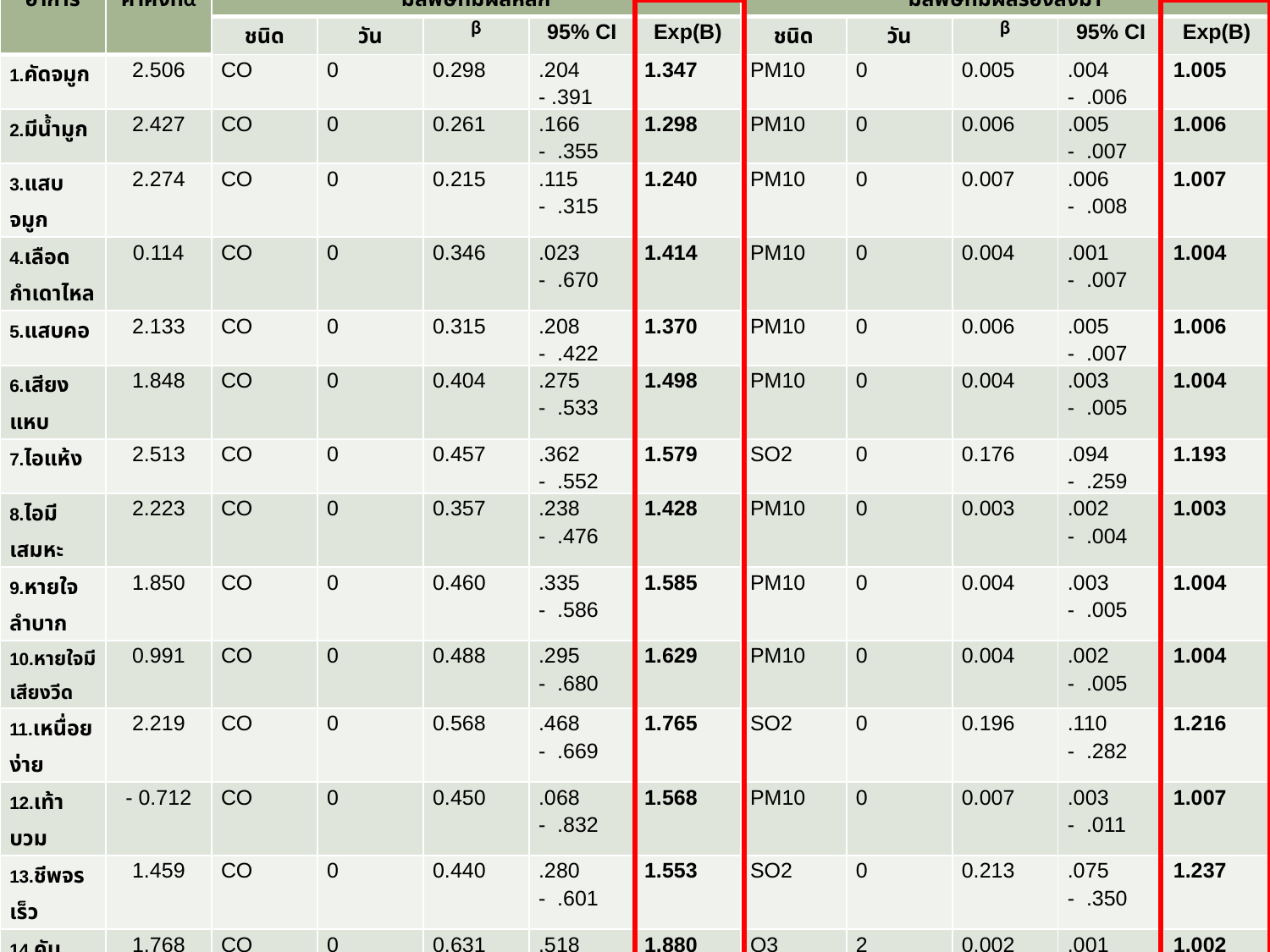

| อาการ | ค่าคงที่α | มลพิษที่มีผลหลัก |  |  |  |  | มลพิษที่มีผลรองลงมา |  |  |  |  |
| --- | --- | --- | --- | --- | --- | --- | --- | --- | --- | --- | --- |
|  |  | ชนิด | วัน | β | 95% CI | Exp(B) | ชนิด | วัน | β | 95% CI | Exp(B) |
| 1.คัดจมูก | 2.506 | CO | 0 | 0.298 | .204 - .391 | 1.347 | PM10 | 0 | 0.005 | .004 - .006 | 1.005 |
| 2.มีน้ำมูก | 2.427 | CO | 0 | 0.261 | .166 - .355 | 1.298 | PM10 | 0 | 0.006 | .005 - .007 | 1.006 |
| 3.แสบจมูก | 2.274 | CO | 0 | 0.215 | .115 - .315 | 1.240 | PM10 | 0 | 0.007 | .006 - .008 | 1.007 |
| 4.เลือดกำเดาไหล | 0.114 | CO | 0 | 0.346 | .023 - .670 | 1.414 | PM10 | 0 | 0.004 | .001 - .007 | 1.004 |
| 5.แสบคอ | 2.133 | CO | 0 | 0.315 | .208 - .422 | 1.370 | PM10 | 0 | 0.006 | .005 - .007 | 1.006 |
| 6.เสียงแหบ | 1.848 | CO | 0 | 0.404 | .275 - .533 | 1.498 | PM10 | 0 | 0.004 | .003 - .005 | 1.004 |
| 7.ไอแห้ง | 2.513 | CO | 0 | 0.457 | .362 - .552 | 1.579 | SO2 | 0 | 0.176 | .094 - .259 | 1.193 |
| 8.ไอมีเสมหะ | 2.223 | CO | 0 | 0.357 | .238 - .476 | 1.428 | PM10 | 0 | 0.003 | .002 - .004 | 1.003 |
| 9.หายใจลำบาก | 1.850 | CO | 0 | 0.460 | .335 - .586 | 1.585 | PM10 | 0 | 0.004 | .003 - .005 | 1.004 |
| 10.หายใจมีเสียงวีด | 0.991 | CO | 0 | 0.488 | .295 - .680 | 1.629 | PM10 | 0 | 0.004 | .002 - .005 | 1.004 |
| 11.เหนื่อยง่าย | 2.219 | CO | 0 | 0.568 | .468 - .669 | 1.765 | SO2 | 0 | 0.196 | .110 - .282 | 1.216 |
| 12.เท้าบวม | - 0.712 | CO | 0 | 0.450 | .068 - .832 | 1.568 | PM10 | 0 | 0.007 | .003 - .011 | 1.007 |
| 13.ชีพจรเร็ว | 1.459 | CO | 0 | 0.440 | .280 - .601 | 1.553 | SO2 | 0 | 0.213 | .075 - .350 | 1.237 |
| 14.คันตามร่างกาย | 1.768 | CO | 0 | 0.631 | .518 - .744 | 1.880 | O3 | 2 | 0.002 | .001 - .005 | 1.002 |
| 15.ผื่นแดงตามตัว | 0.689 | CO | 3 | 0.813 | .656 - .971 | 2.255 | PM10 | 0 | 0.003 | .001 - .004 | 1.003 |
| 16.แสบคันตา | 2.137 | CO | 0 | 0.464 | .365 - .563 | 1.591 | PM10 | 0 | 0.005 | .004 - .006 | 1.005 |
| 17.ตาแดง | 0.810 | CO | 0 | 0.732 | .589 - .875 | 2.079 | O3 | 4 | 0.004 | .001 - .008 | 1.004 |
| 18.น้ำตาไหล | 1.773 | CO | 0 | 0.401 | .282 - .520 | 1.494 | PM10 | 0 | 0.006 | .005 - .007 | 1.006 |
| 19.มองไม่ชัด | 1.898 | CO | 0 | 0.813 | .711 - .915 | 2.254 | SO2 | 0 | 0.129 | .042 - .215 | 1.137 |
| 20.ปวดหัว | 2.134 | CO | 0 | 0.577 | .482 - .672 | 1.781 | O3 | 2 | 0.003 | .001 - .005 | 1.003 |
| 21.เวียนหัว | 1.907 | CO | 0 | 0.617 | .504 - .731 | 1.854 | SO2 | 0 | 0.201 | .104 - .297 | 1.222 |